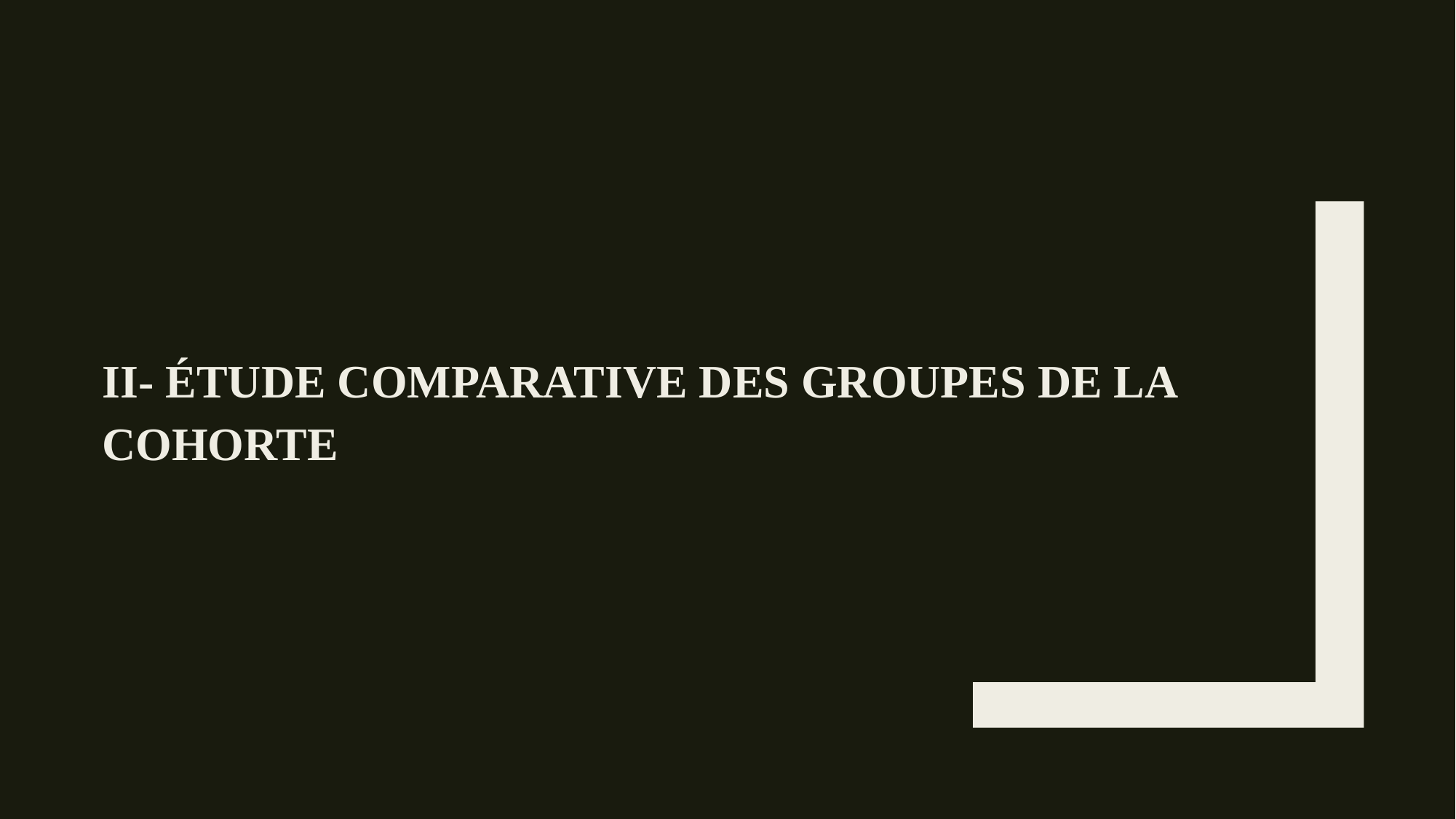

II- Étude comparative des groupes de la cohorte